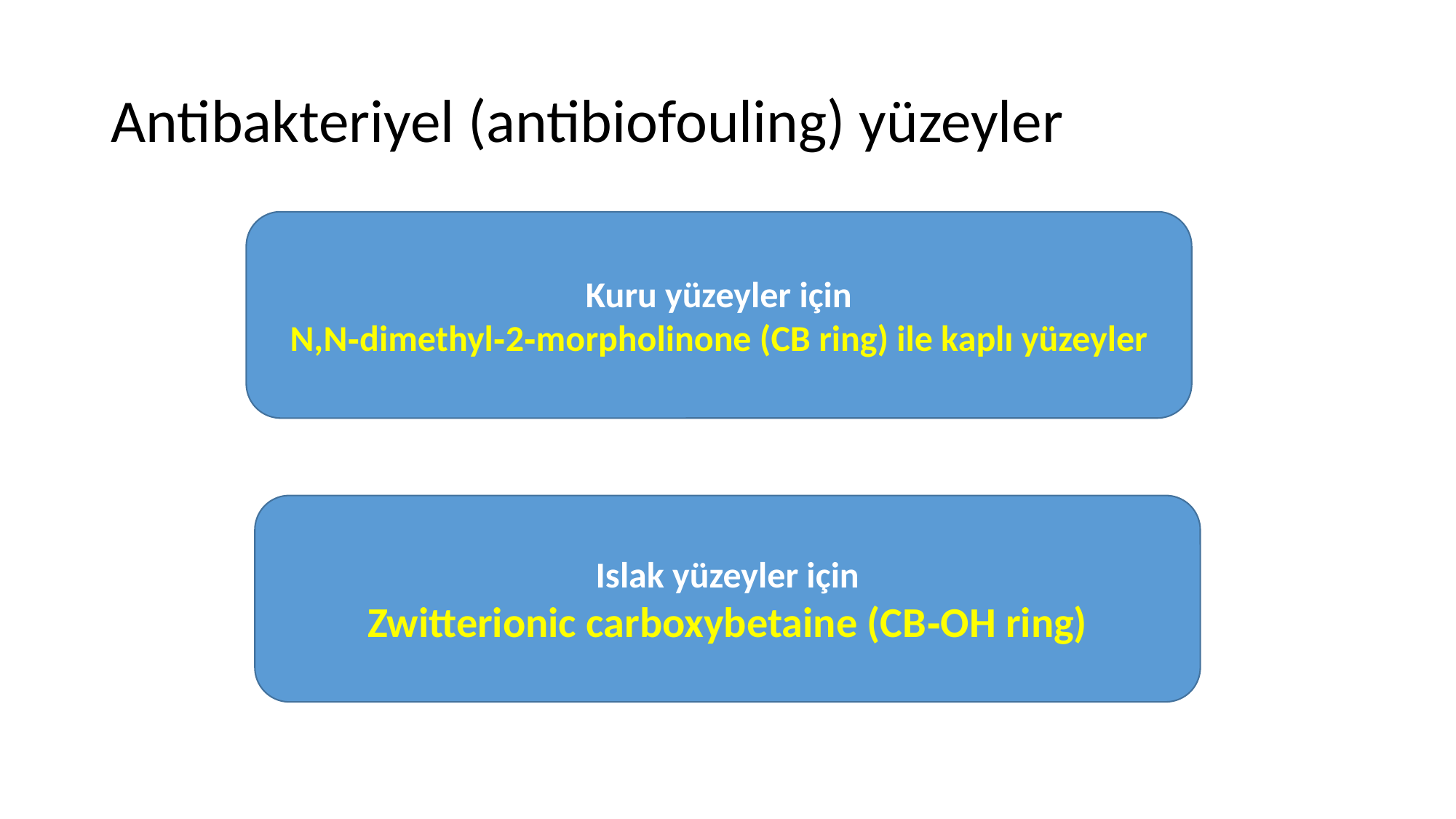

# Antibakteriyel (antibiofouling) yüzeyler
Kuru yüzeyler için
N,N‐dimethyl‐2‐morpholinone (CB ring) ile kaplı yüzeyler
Islak yüzeyler için
Zwitterionic carboxybetaine (CB‐OH ring)